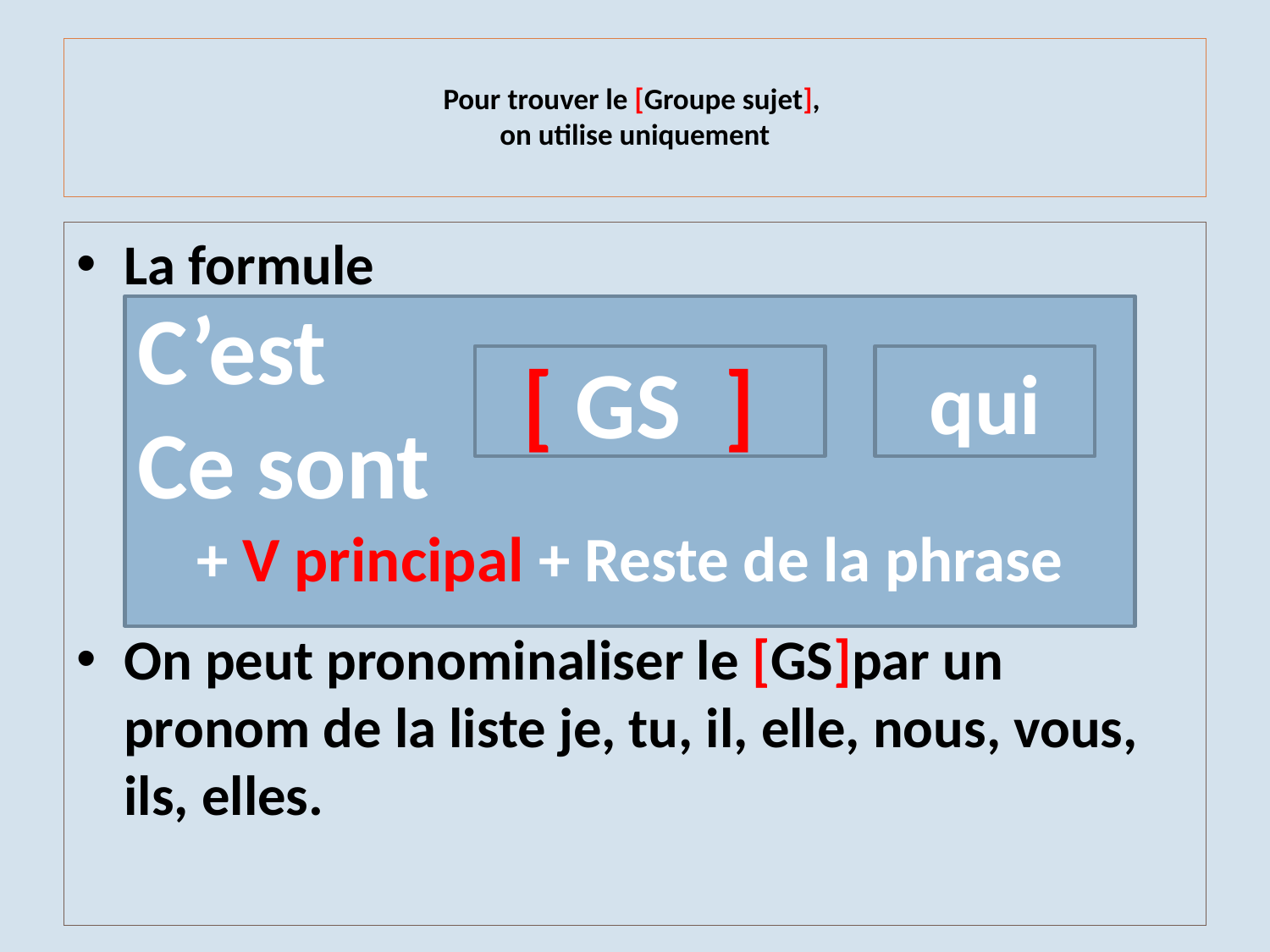

# Pour trouver le [Groupe sujet], on utilise uniquement
La formule

On peut pronominaliser le [GS]par un pronom de la liste je, tu, il, elle, nous, vous, ils, elles.
C’est
Ce sont
+ V principal + Reste de la phrase

[ GS  ]
qui